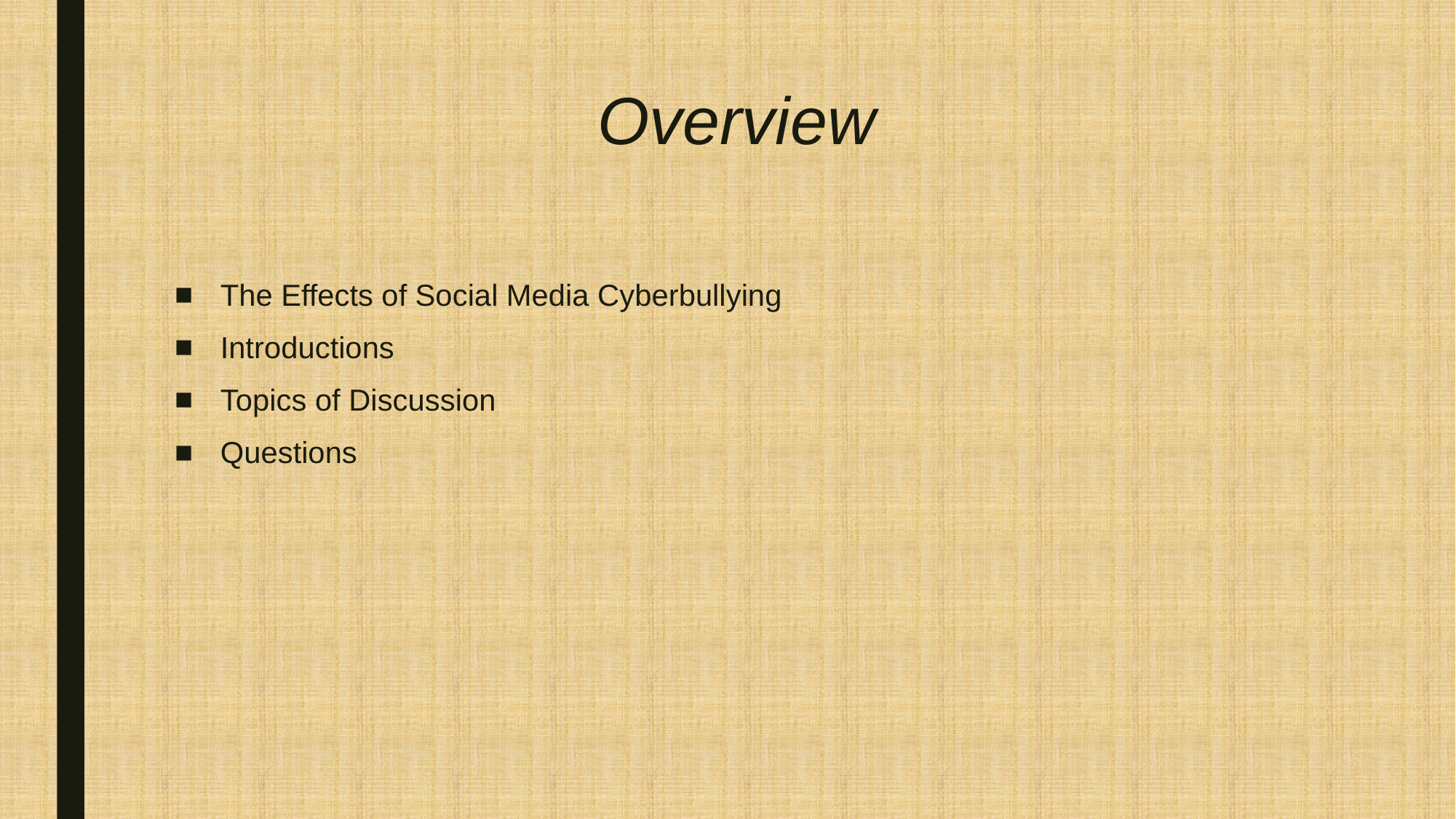

# Overview
The Effects of Social Media Cyberbullying
Introductions
Topics of Discussion
Questions